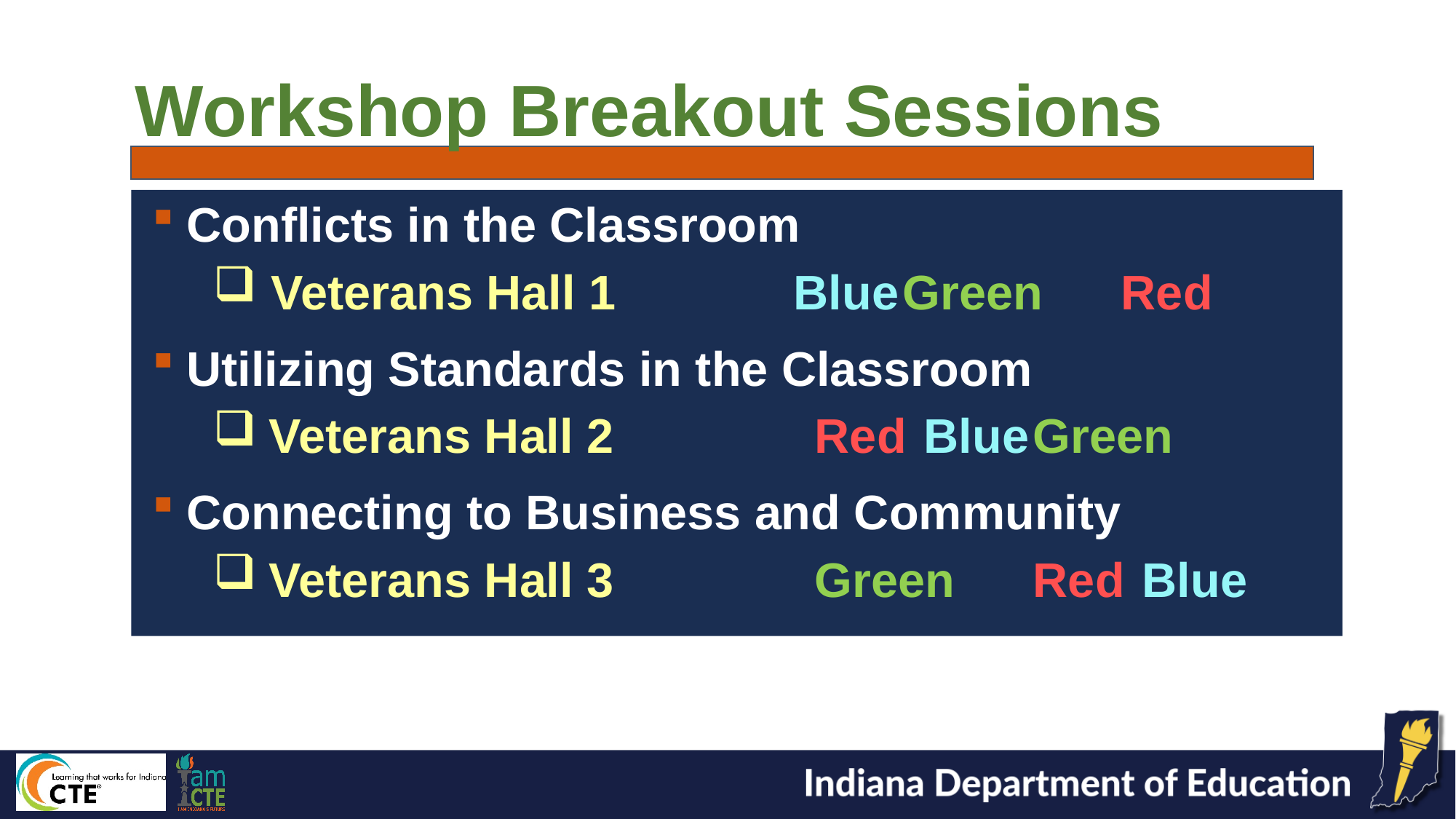

Workshop Breakout Sessions

Conflicts in the Classroom
 Veterans Hall 1 		Blue	Green	Red
Utilizing Standards in the Classroom
Veterans Hall 2		Red	Blue	Green
Connecting to Business and Community
Veterans Hall 3		Green	Red 	Blue